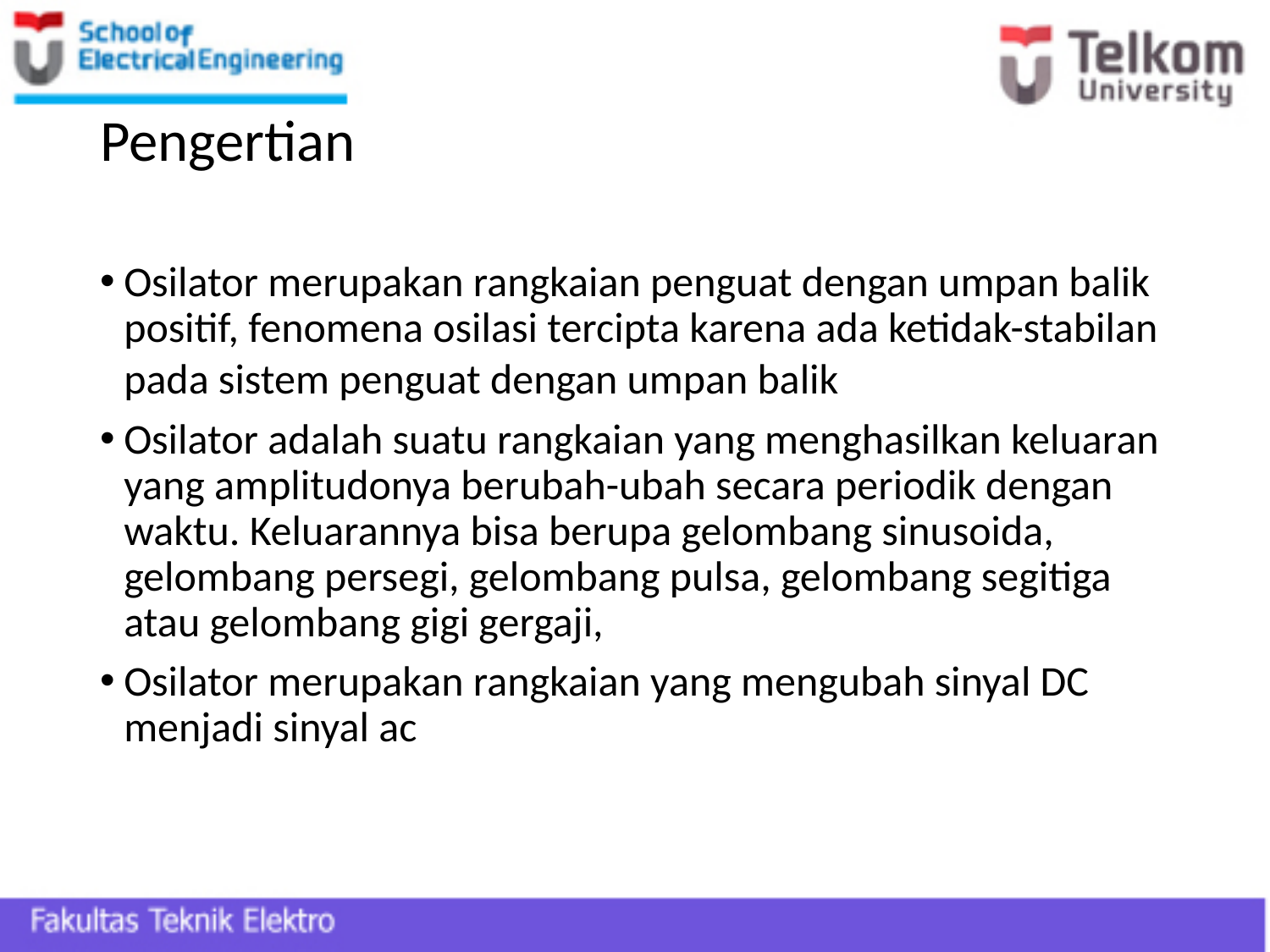

# Pengertian
Osilator merupakan rangkaian penguat dengan umpan balik positif, fenomena osilasi tercipta karena ada ketidak-stabilan pada sistem penguat dengan umpan balik
Osilator adalah suatu rangkaian yang menghasilkan keluaran yang amplitudonya berubah-ubah secara periodik dengan waktu. Keluarannya bisa berupa gelombang sinusoida, gelombang persegi, gelombang pulsa, gelombang segitiga atau gelombang gigi gergaji,
Osilator merupakan rangkaian yang mengubah sinyal DC menjadi sinyal ac